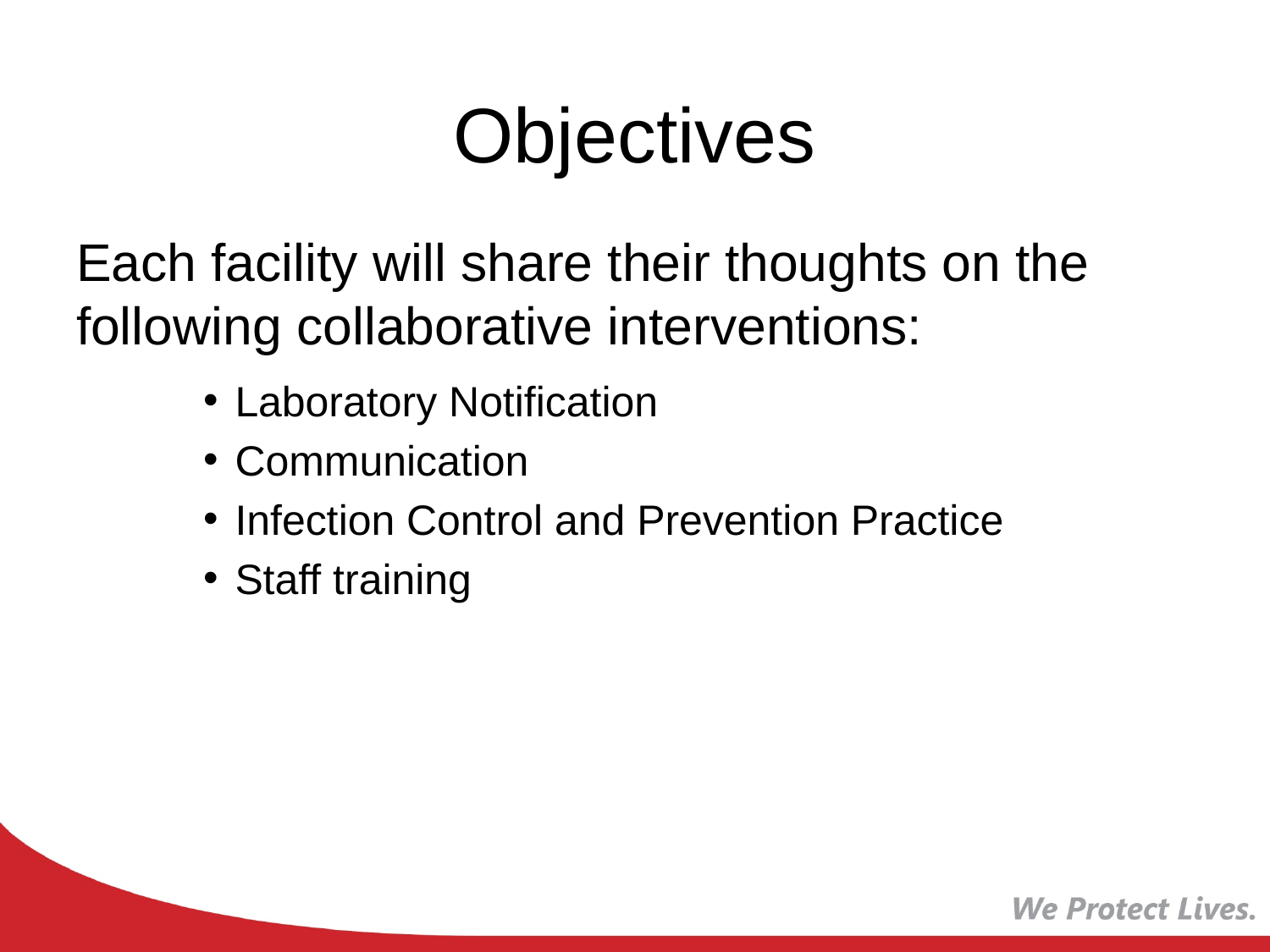

# Objectives
Each facility will share their thoughts on the following collaborative interventions:
Laboratory Notification
Communication
Infection Control and Prevention Practice
Staff training